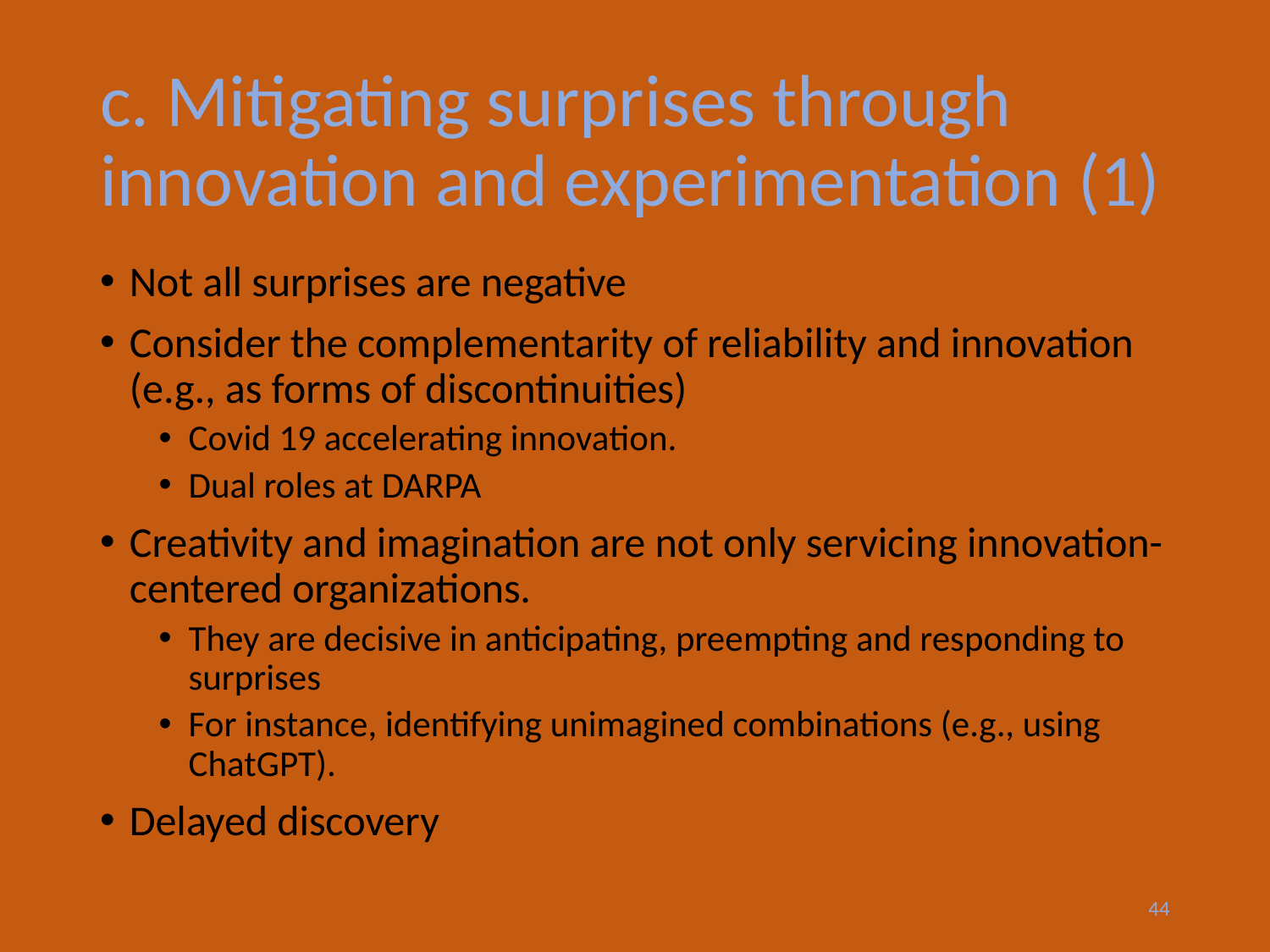

# c. Mitigating surprises through innovation and experimentation (1)
Not all surprises are negative
Consider the complementarity of reliability and innovation (e.g., as forms of discontinuities)
Covid 19 accelerating innovation.
Dual roles at DARPA
Creativity and imagination are not only servicing innovation-centered organizations.
They are decisive in anticipating, preempting and responding to surprises
For instance, identifying unimagined combinations (e.g., using ChatGPT).
Delayed discovery
44